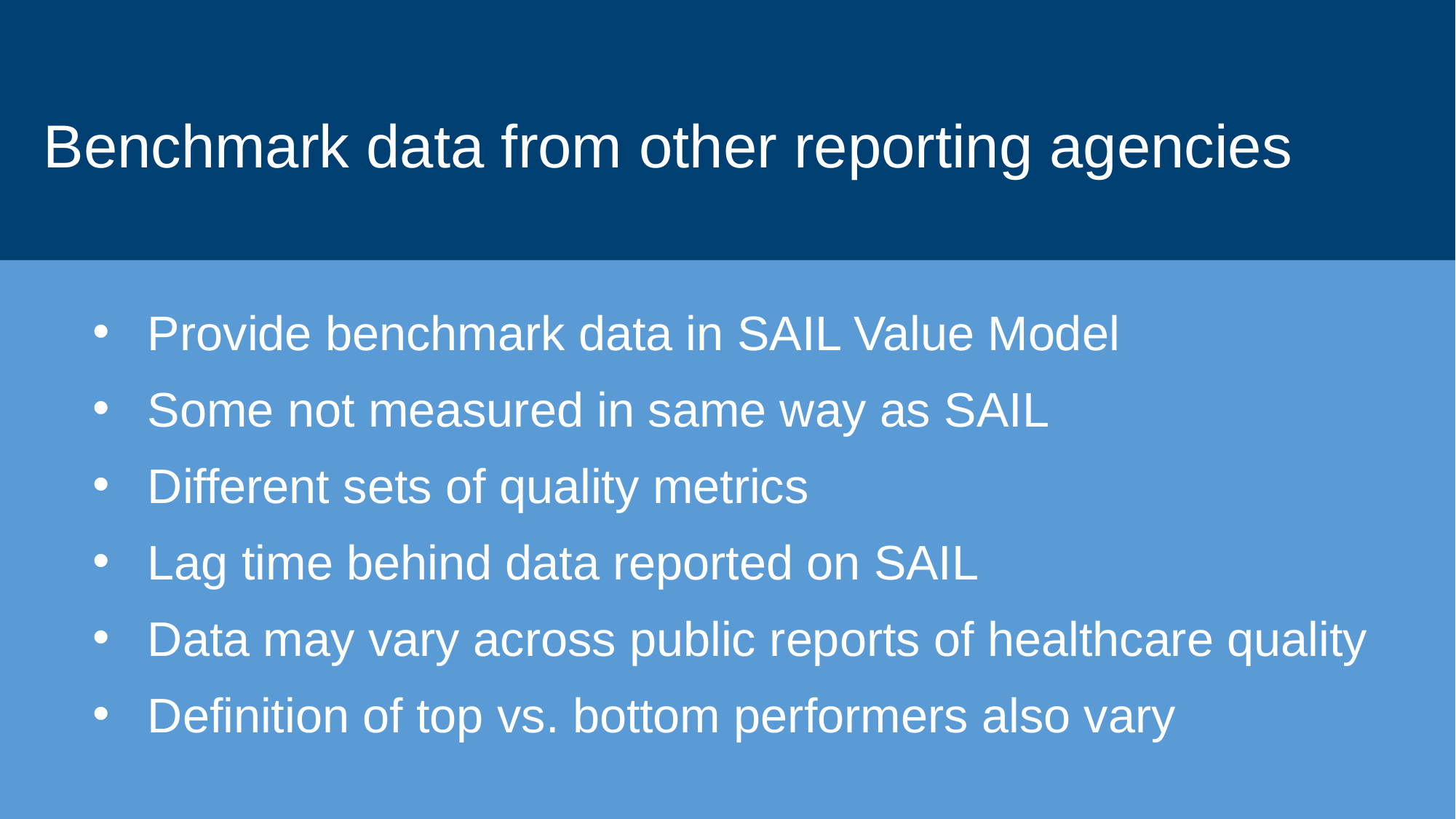

# Benchmark data from other reporting agencies
Provide benchmark data in SAIL Value Model
Some not measured in same way as SAIL
Different sets of quality metrics
Lag time behind data reported on SAIL
Data may vary across public reports of healthcare quality
Definition of top vs. bottom performers also vary